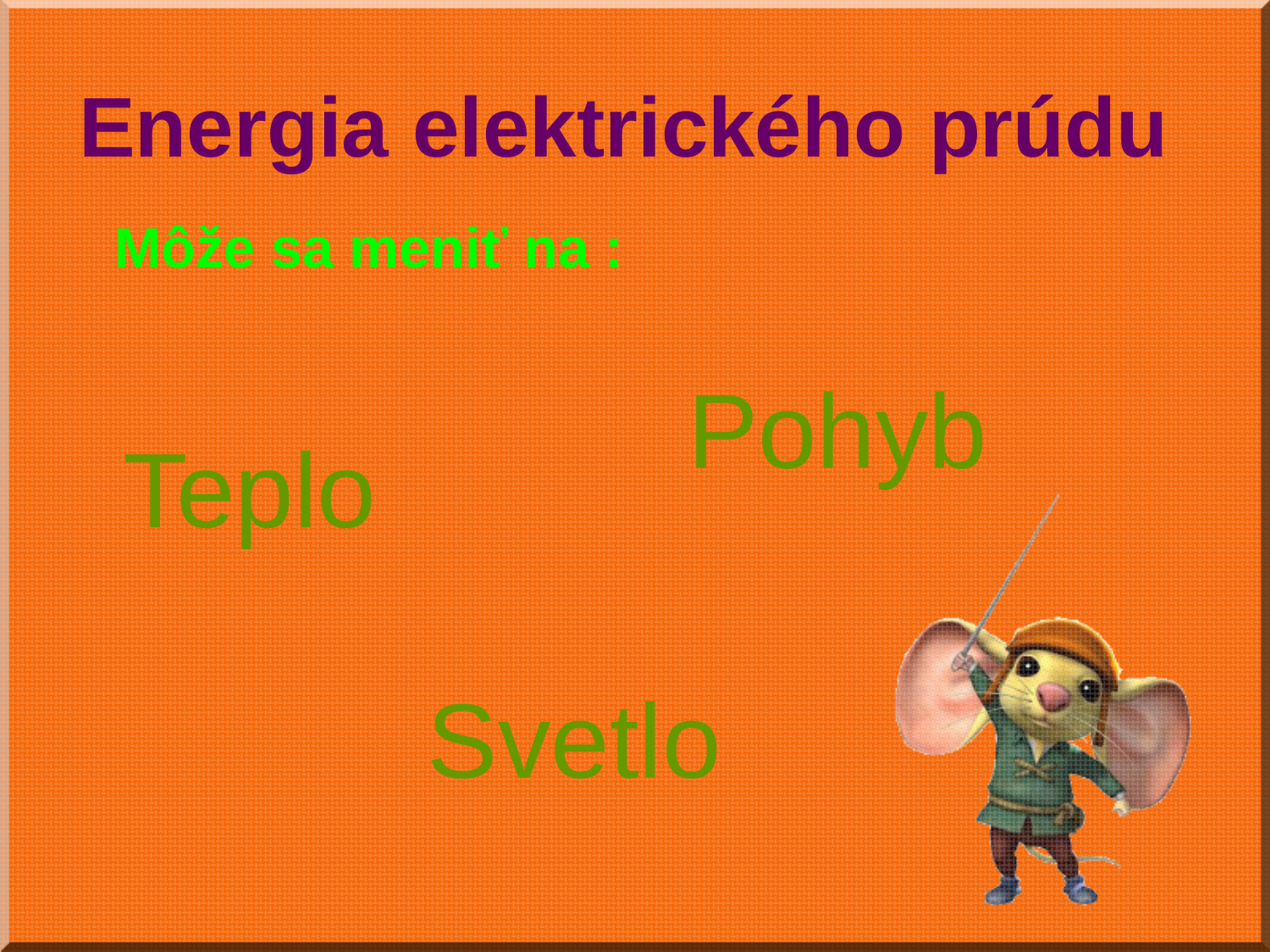

Energia elektrického prúdu
Môže sa meniť na :
Pohyb
Teplo
Svetlo